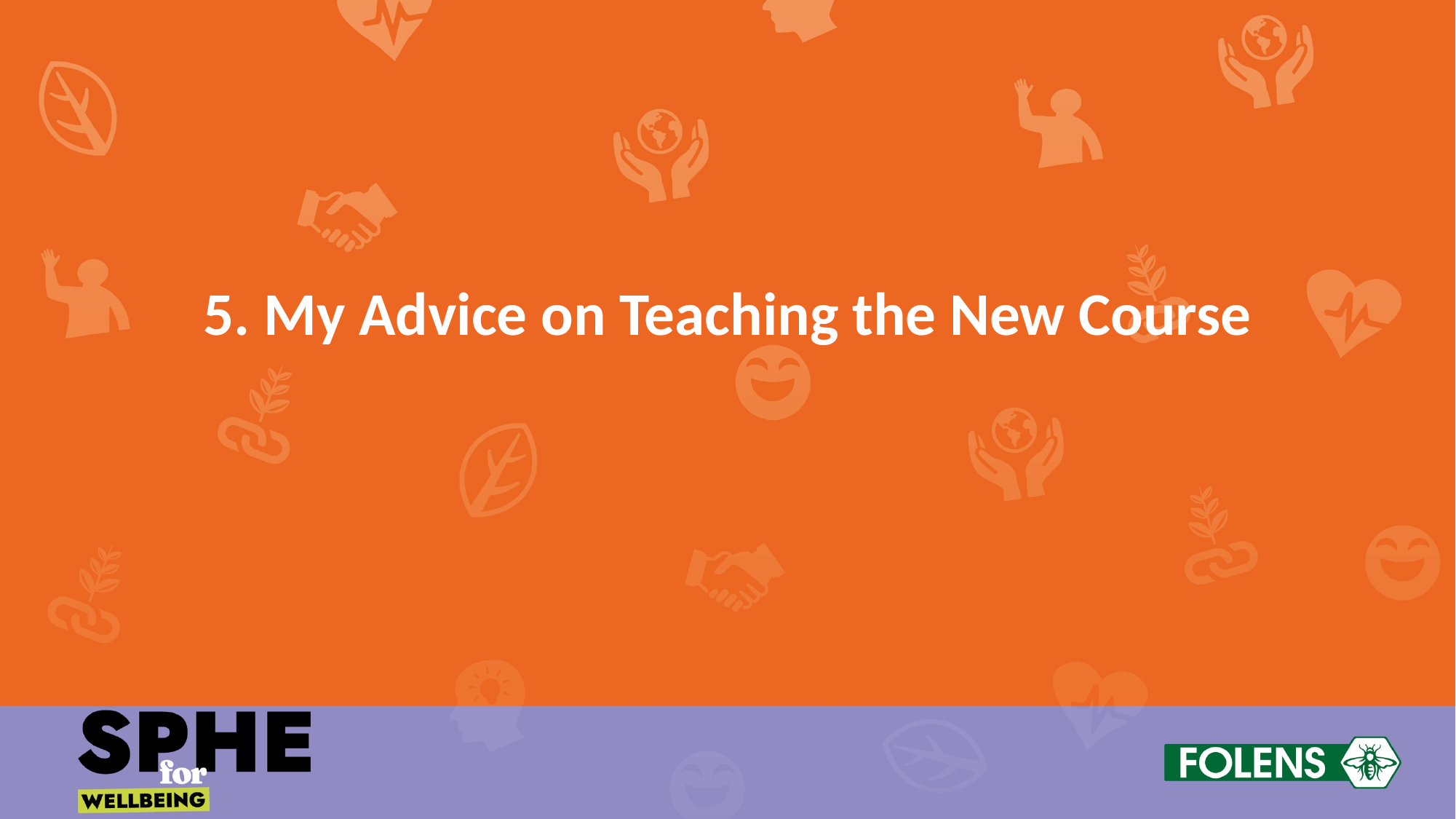

5. My Advice on Teaching the New Course